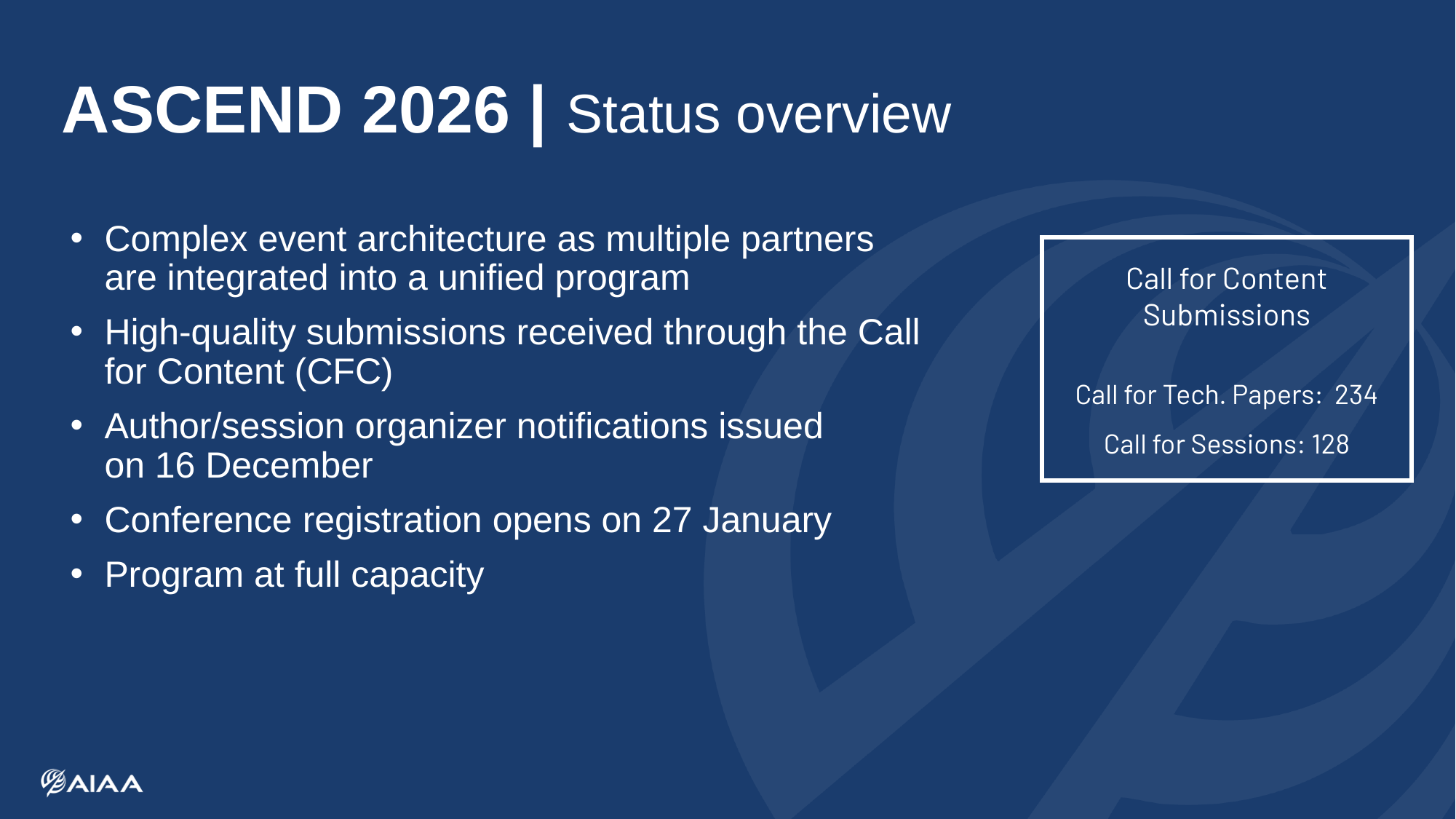

# ASCEND 2026 | Status overview
Complex event architecture as multiple partners are integrated into a unified program
High-quality submissions received through the Call for Content (CFC)
Author/session organizer notifications issued
on 16 December
Conference registration opens on 27 January
Program at full capacity

Call for Content Submissions

Call for Tech. Papers:  234
Call for Sessions: 128